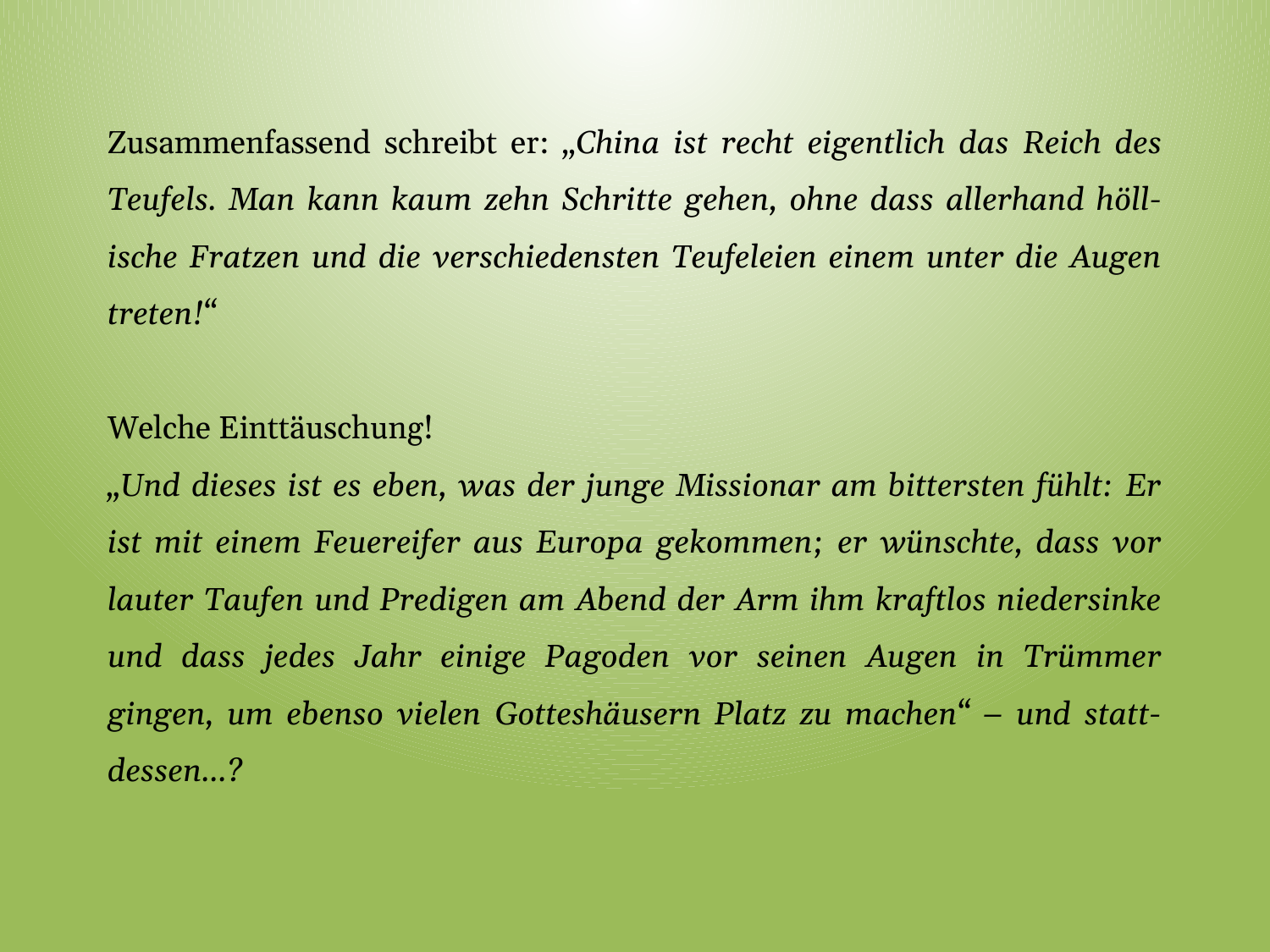

Zusammenfassend schreibt er: „China ist recht eigentlich das Reich des Teufels. Man kann kaum zehn Schritte gehen, ohne dass allerhand höll-ische Fratzen und die verschiedensten Teufeleien einem unter die Augen treten!“

Welche Einttäuschung!
„Und dieses ist es eben, was der junge Missionar am bittersten fühlt: Er ist mit einem Feuereifer aus Europa gekommen; er wünschte, dass vor lauter Taufen und Predigen am Abend der Arm ihm kraftlos niedersinke und dass jedes Jahr einige Pagoden vor seinen Augen in Trümmer gingen, um ebenso vielen Gotteshäusern Platz zu machen“ – und statt-dessen...?